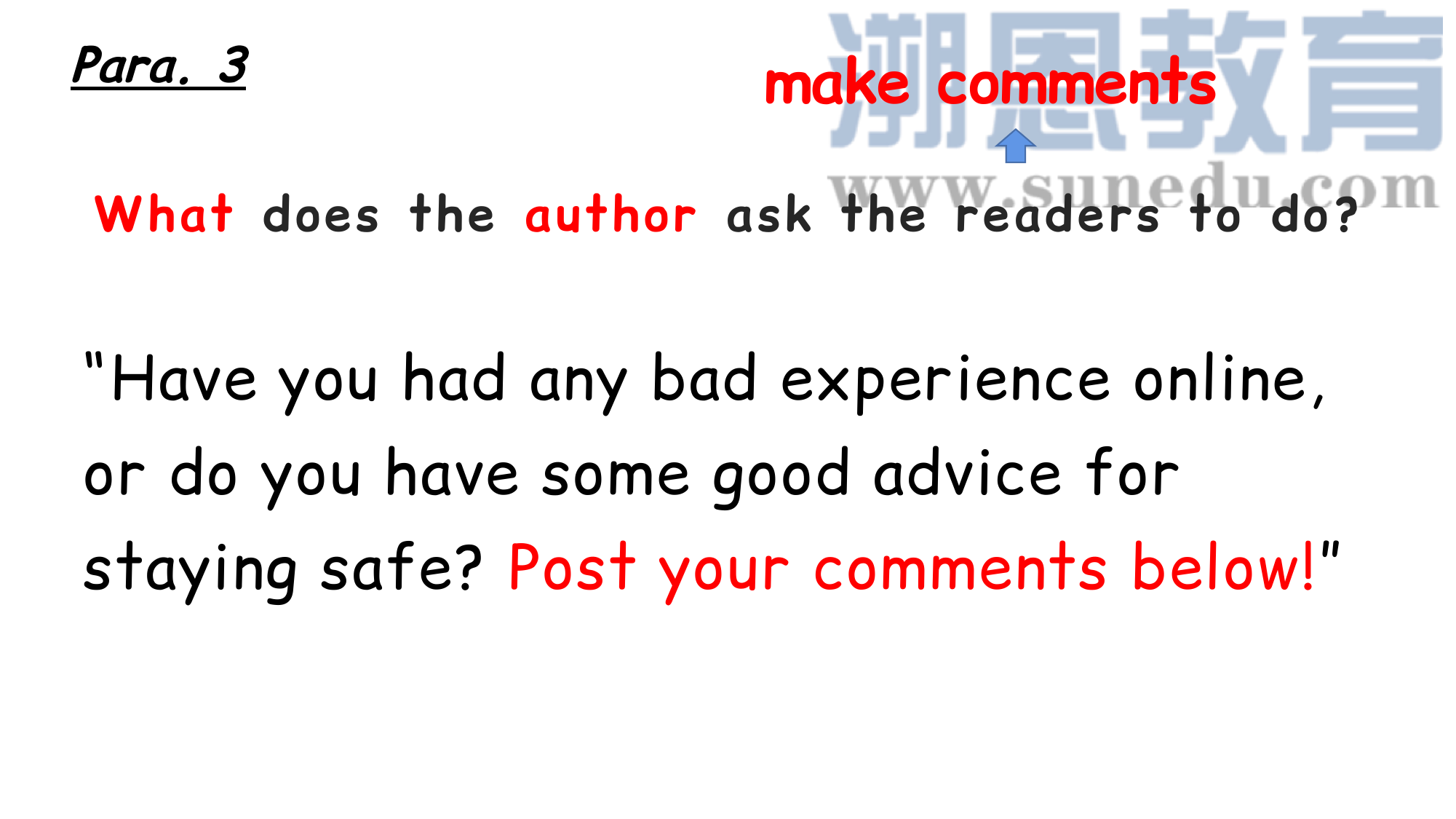

Para. 3
make comments

# What does the author ask the readers to do?
“Have you had any bad experience online, or do you have some good advice for staying safe? Post your comments below!”